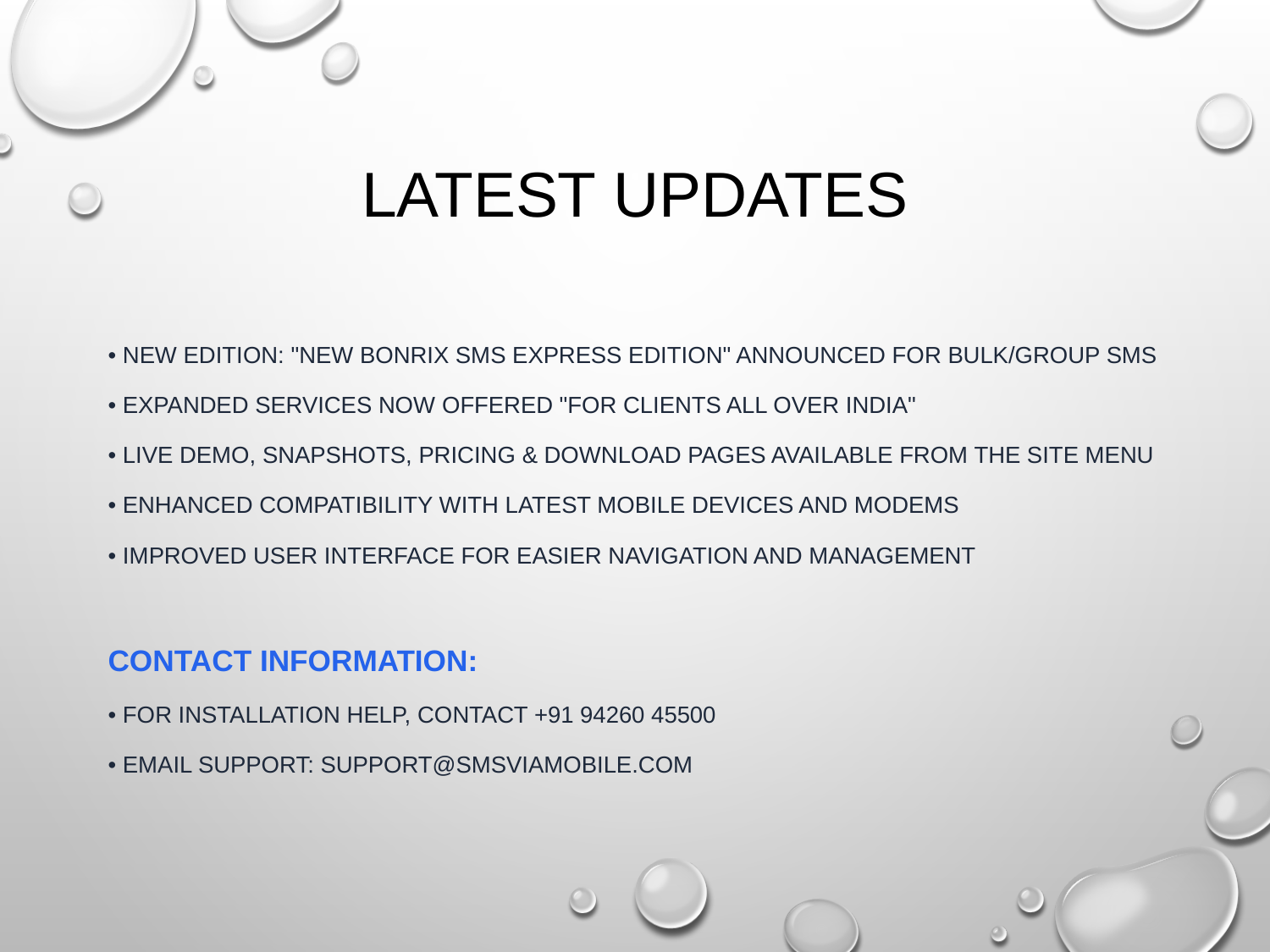

# Latest Updates
• New edition: "New Bonrix SMS Express Edition" announced for bulk/group SMS
• Expanded services now offered "for clients all over India"
• Live Demo, Snapshots, Pricing & Download pages available from the site menu
• Enhanced compatibility with latest mobile devices and modems
• Improved user interface for easier navigation and management

Contact Information:
• For installation help, contact +91 94260 45500
• Email support: support@smsviamobile.com